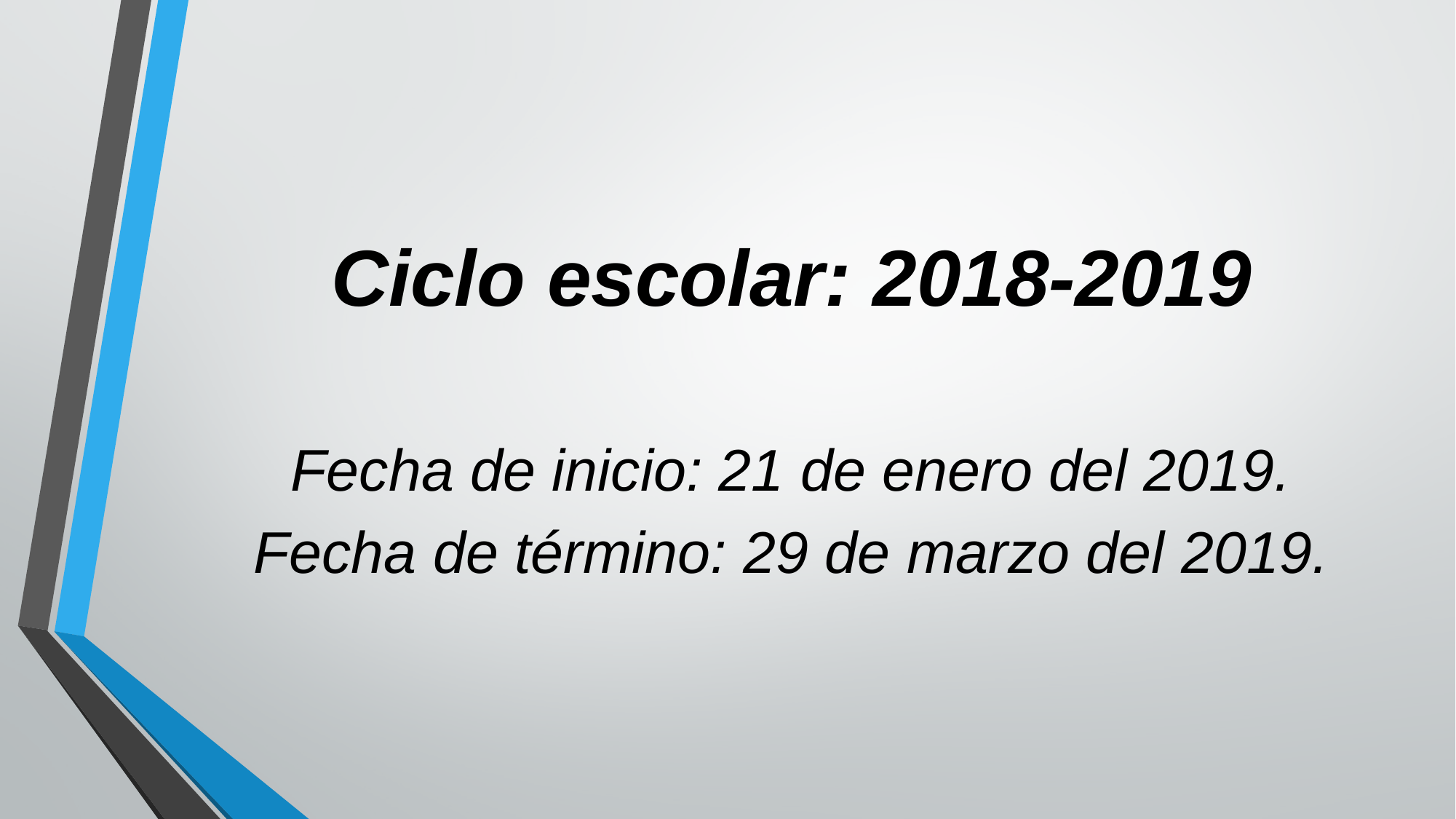

Ciclo escolar: 2018-2019

Fecha de inicio: 21 de enero del 2019.
Fecha de término: 29 de marzo del 2019.